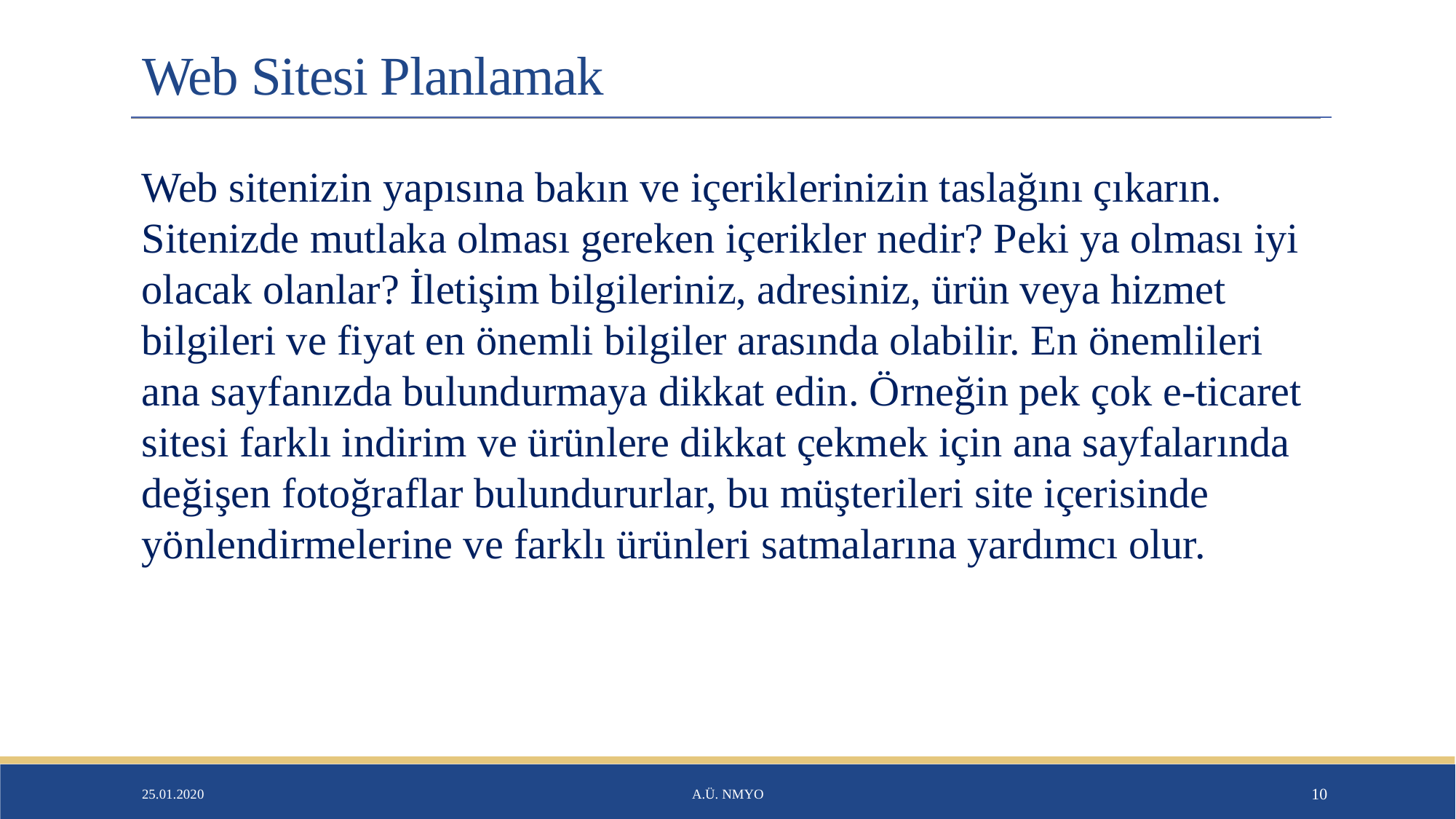

# Web Sitesi Planlamak
Web sitenizin yapısına bakın ve içeriklerinizin taslağını çıkarın. Sitenizde mutlaka olması gereken içerikler nedir? Peki ya olması iyi olacak olanlar? İletişim bilgileriniz, adresiniz, ürün veya hizmet bilgileri ve fiyat en önemli bilgiler arasında olabilir. En önemlileri ana sayfanızda bulundurmaya dikkat edin. Örneğin pek çok e-ticaret sitesi farklı indirim ve ürünlere dikkat çekmek için ana sayfalarında değişen fotoğraflar bulundururlar, bu müşterileri site içerisinde yönlendirmelerine ve farklı ürünleri satmalarına yardımcı olur.
25.01.2020
A.Ü. NMYO
10